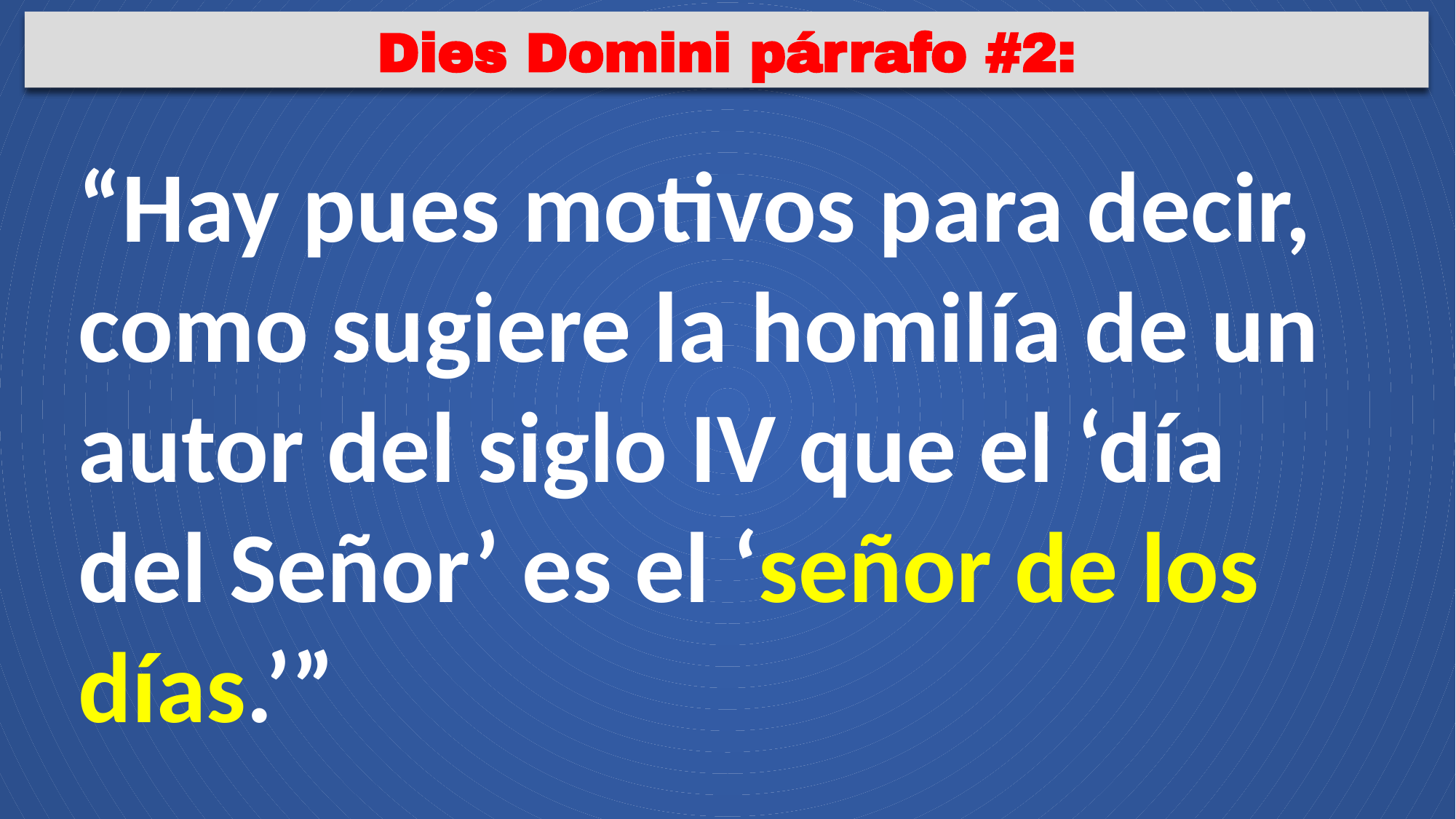

Dies Domini párrafo #2:
“Hay pues motivos para decir, como sugiere la homilía de un autor del siglo IV que el ‘día del Señor’ es el ‘señor de los días.’”